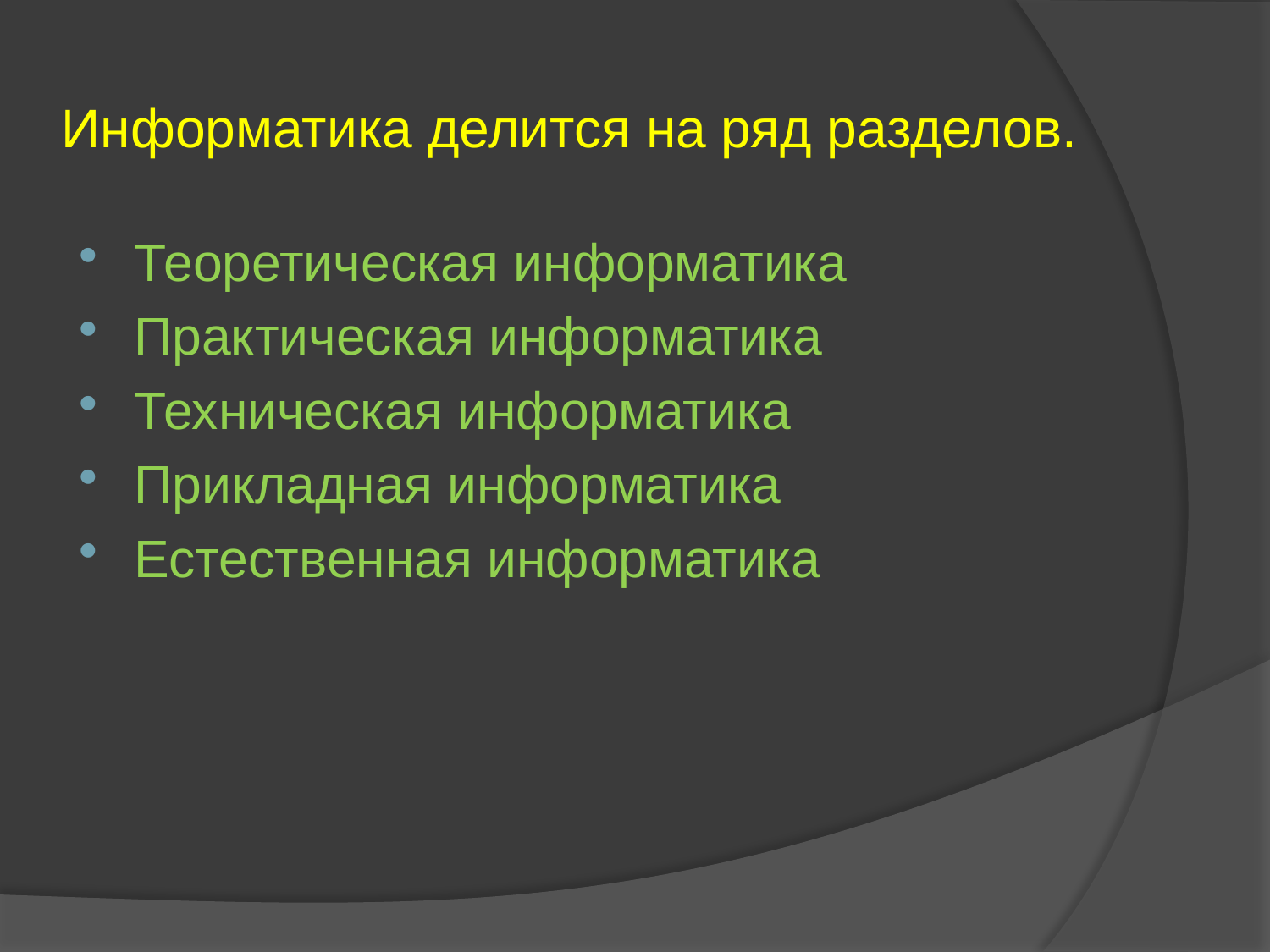

# Информатика делится на ряд разделов.
Теоретическая информатика
Практическая информатика
Техническая информатика
Прикладная информатика
Естественная информатика